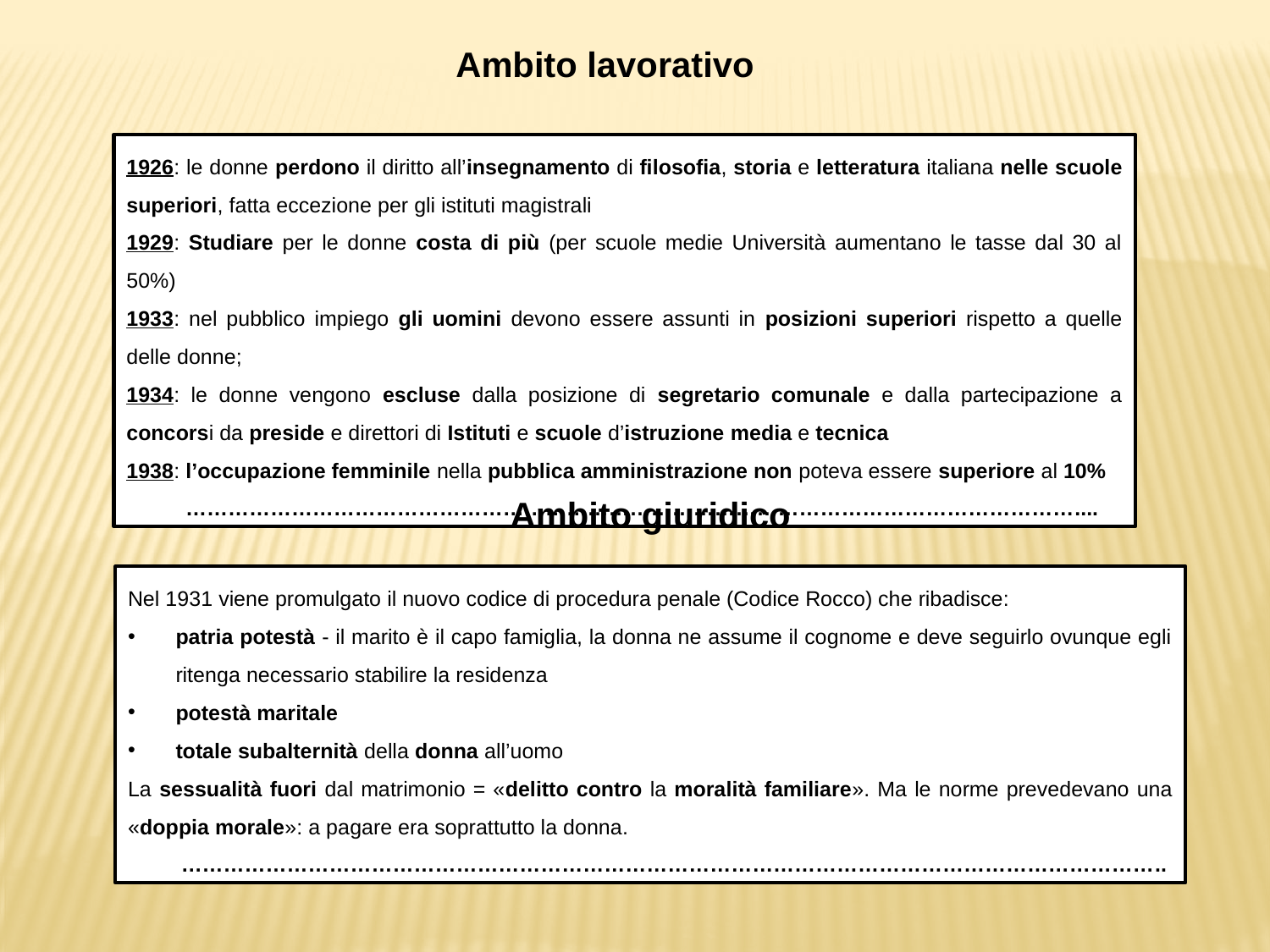

Ambito lavorativo

1926: le donne perdono il diritto all’insegnamento di filosofia, storia e letteratura italiana nelle scuole superiori, fatta eccezione per gli istituti magistrali
1929: Studiare per le donne costa di più (per scuole medie Università aumentano le tasse dal 30 al 50%)
1933: nel pubblico impiego gli uomini devono essere assunti in posizioni superiori rispetto a quelle delle donne;
1934: le donne vengono escluse dalla posizione di segretario comunale e dalla partecipazione a concorsi da preside e direttori di Istituti e scuole d’istruzione media e tecnica
1938: l’occupazione femminile nella pubblica amministrazione non poteva essere superiore al 10%
          ………………………………………………………………………………………………………………....
Ambito giuridico
Nel 1931 viene promulgato il nuovo codice di procedura penale (Codice Rocco) che ribadisce:
patria potestà - il marito è il capo famiglia, la donna ne assume il cognome e deve seguirlo ovunque egli ritenga necessario stabilire la residenza
potestà maritale
totale subalternità della donna all’uomo
La sessualità fuori dal matrimonio = «delitto contro la moralità familiare». Ma le norme prevedevano una «doppia morale»: a pagare era soprattutto la donna.
         …………………………………………………………………………………………………………………………..